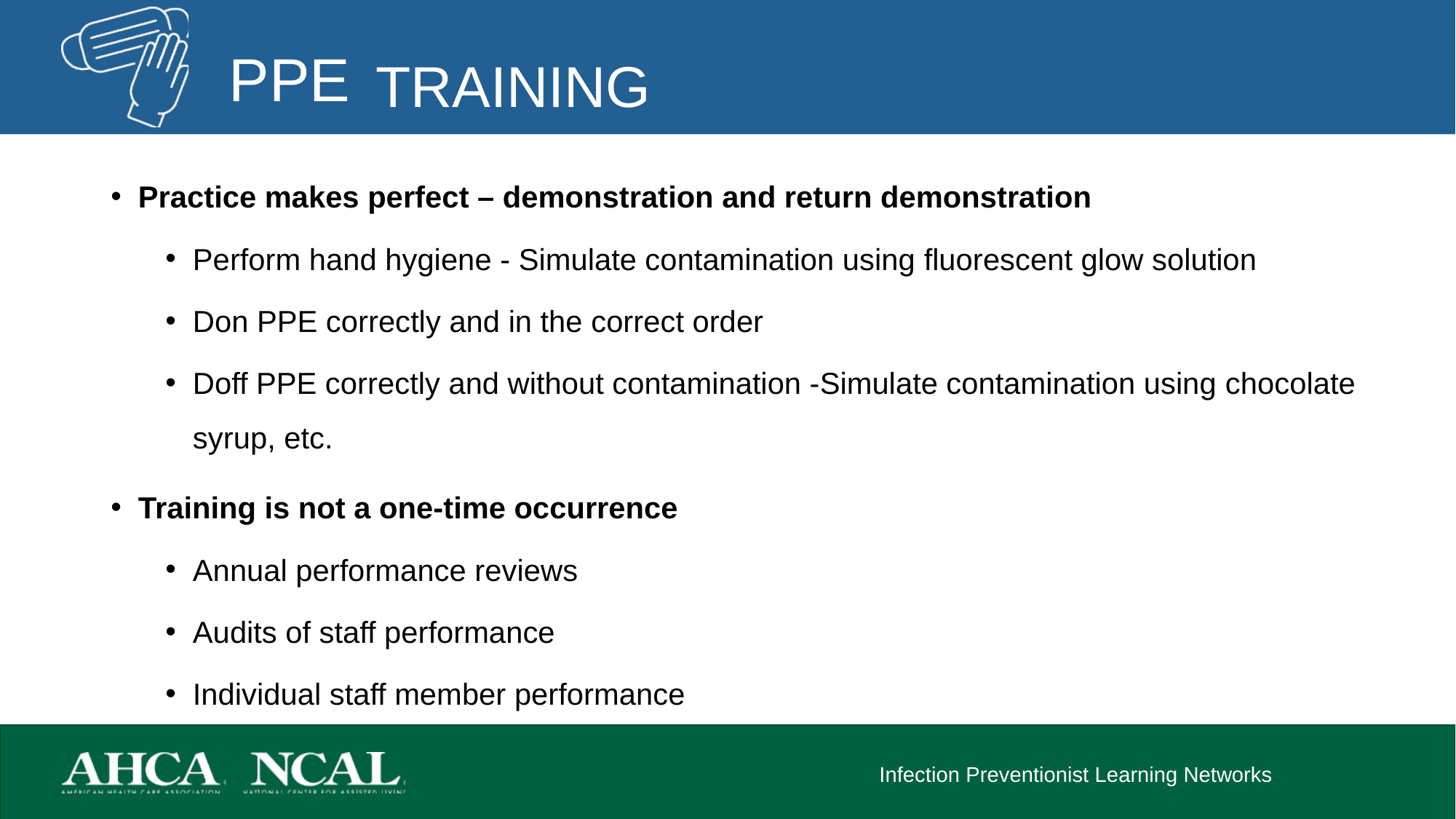

TRAINING
Practice makes perfect – demonstration and return demonstration
Perform hand hygiene - Simulate contamination using fluorescent glow solution
Don PPE correctly and in the correct order
Doff PPE correctly and without contamination -Simulate contamination using chocolate syrup, etc.
Training is not a one-time occurrence
Annual performance reviews
Audits of staff performance
Individual staff member performance